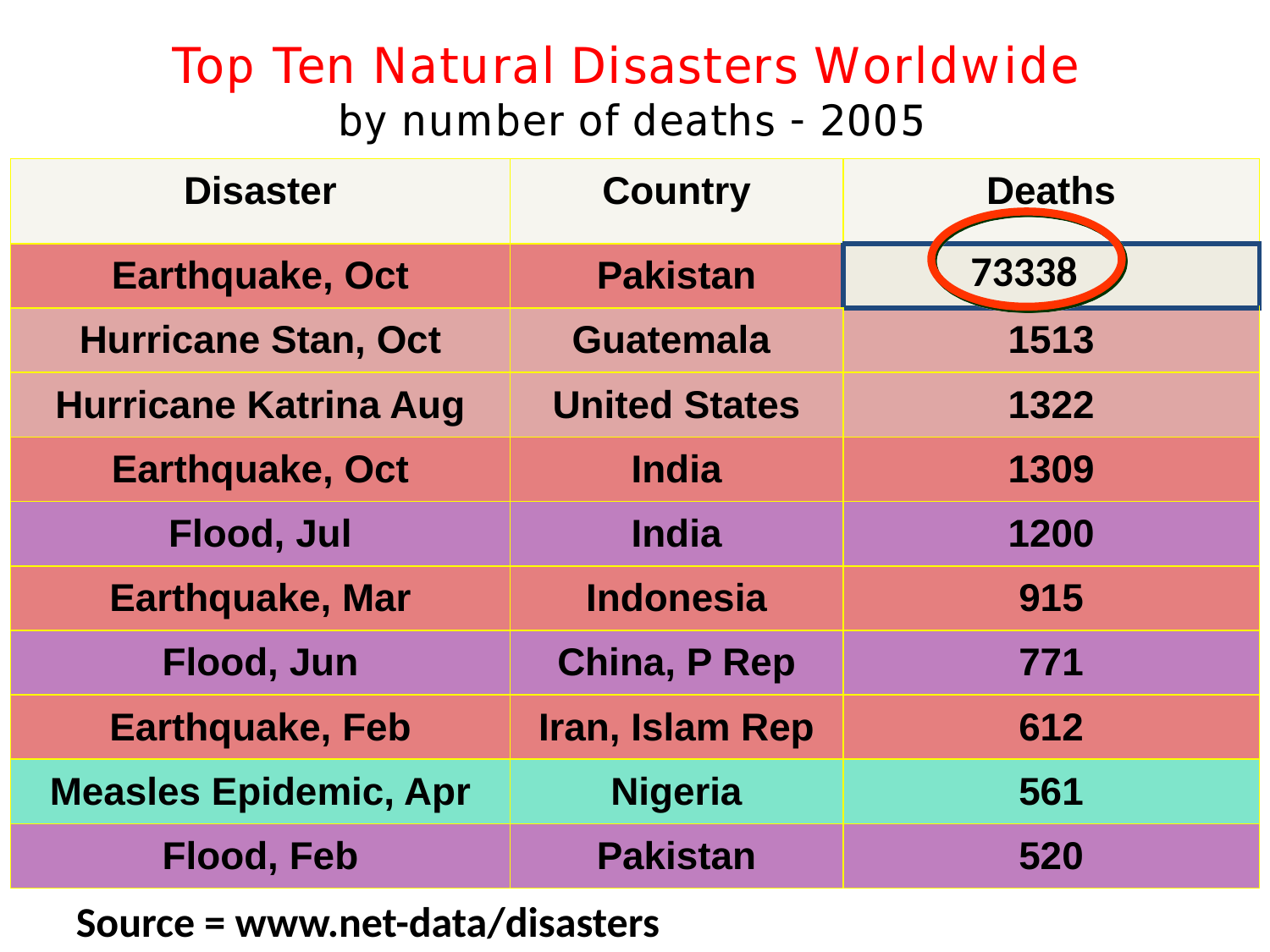

Top Ten Natural Disasters Worldwide
by number of deaths - 2005
| Disaster | Country | Deaths |
| --- | --- | --- |
| Earthquake, Oct | Pakistan |  |
| Hurricane Stan, Oct | Guatemala | 1513 |
| Hurricane Katrina Aug | United States | 1322 |
| Earthquake, Oct | India | 1309 |
| Flood, Jul | India | 1200 |
| Earthquake, Mar | Indonesia | 915 |
| Flood, Jun | China, P Rep | 771 |
| Earthquake, Feb | Iran, Islam Rep | 612 |
| Measles Epidemic, Apr | Nigeria | 561 |
| Flood, Feb | Pakistan | 520 |

73338
Source = www.net-data/disasters